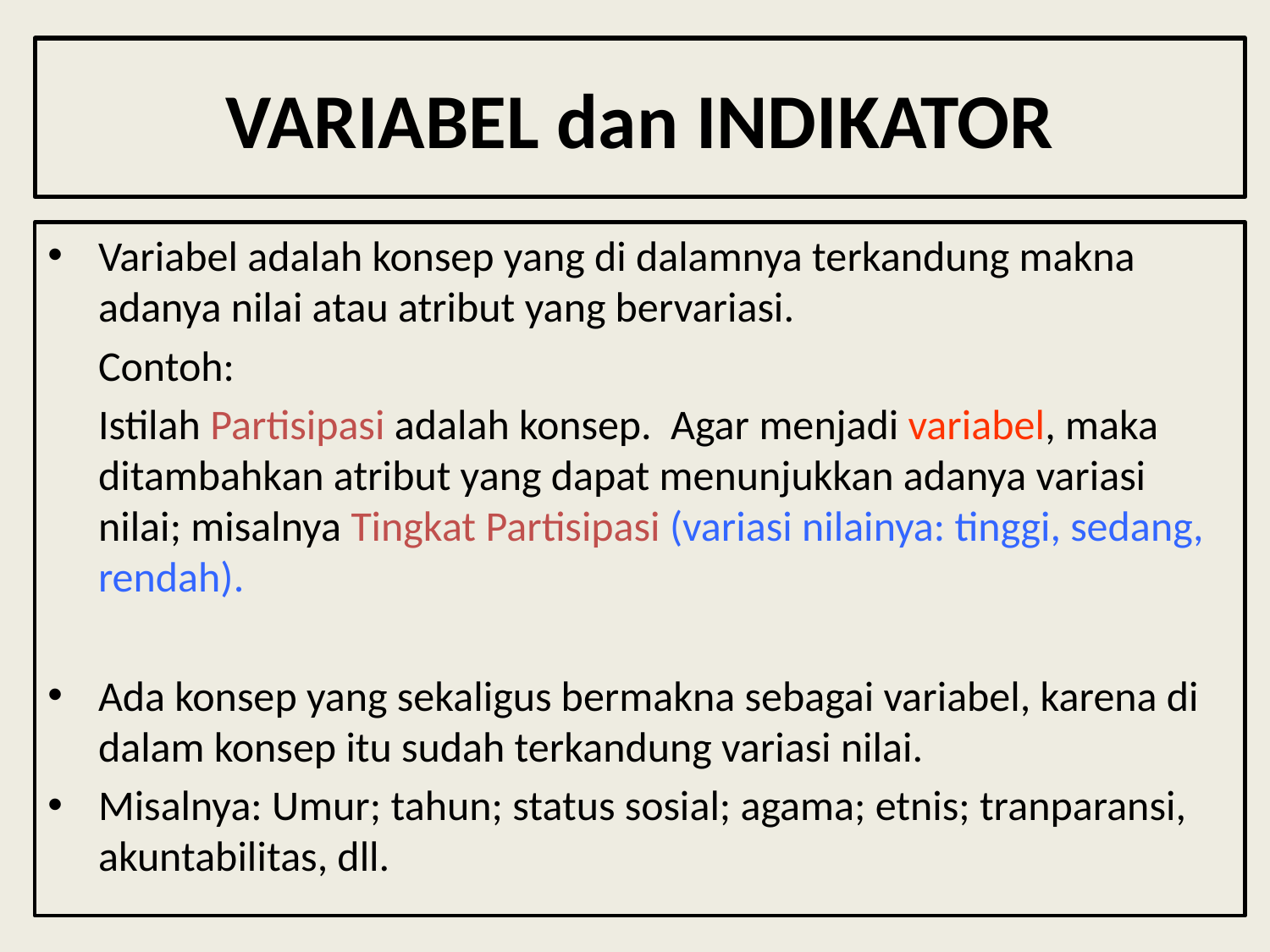

# VARIABEL dan INDIKATOR
Variabel adalah konsep yang di dalamnya terkandung makna adanya nilai atau atribut yang bervariasi.
	Contoh:
	Istilah Partisipasi adalah konsep.  Agar menjadi variabel, maka ditambahkan atribut yang dapat menunjukkan adanya variasi nilai; misalnya Tingkat Partisipasi (variasi nilainya: tinggi, sedang, rendah).

Ada konsep yang sekaligus bermakna sebagai variabel, karena di dalam konsep itu sudah terkandung variasi nilai.
Misalnya: Umur; tahun; status sosial; agama; etnis; tranparansi, akuntabilitas, dll.